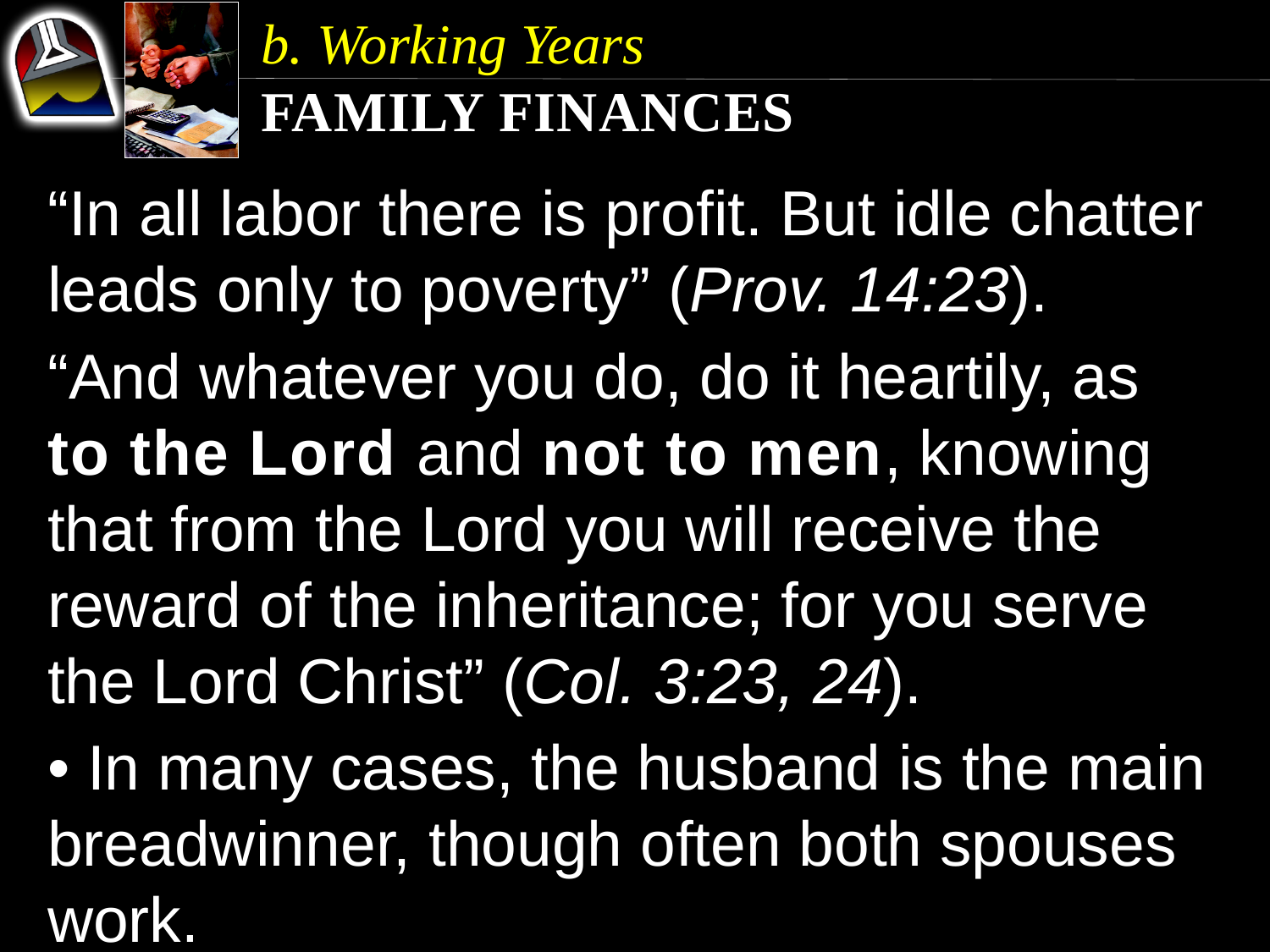

b. Working Years
Family Finances
“In all labor there is profit. But idle chatter leads only to poverty” (Prov. 14:23).
“And whatever you do, do it heartily, as    to the Lord and not to men, knowing  that from the Lord you will receive the reward of the inheritance; for you serve  the Lord Christ” (Col. 3:23, 24).
• In many cases, the husband is the main breadwinner, though often both spouses work.